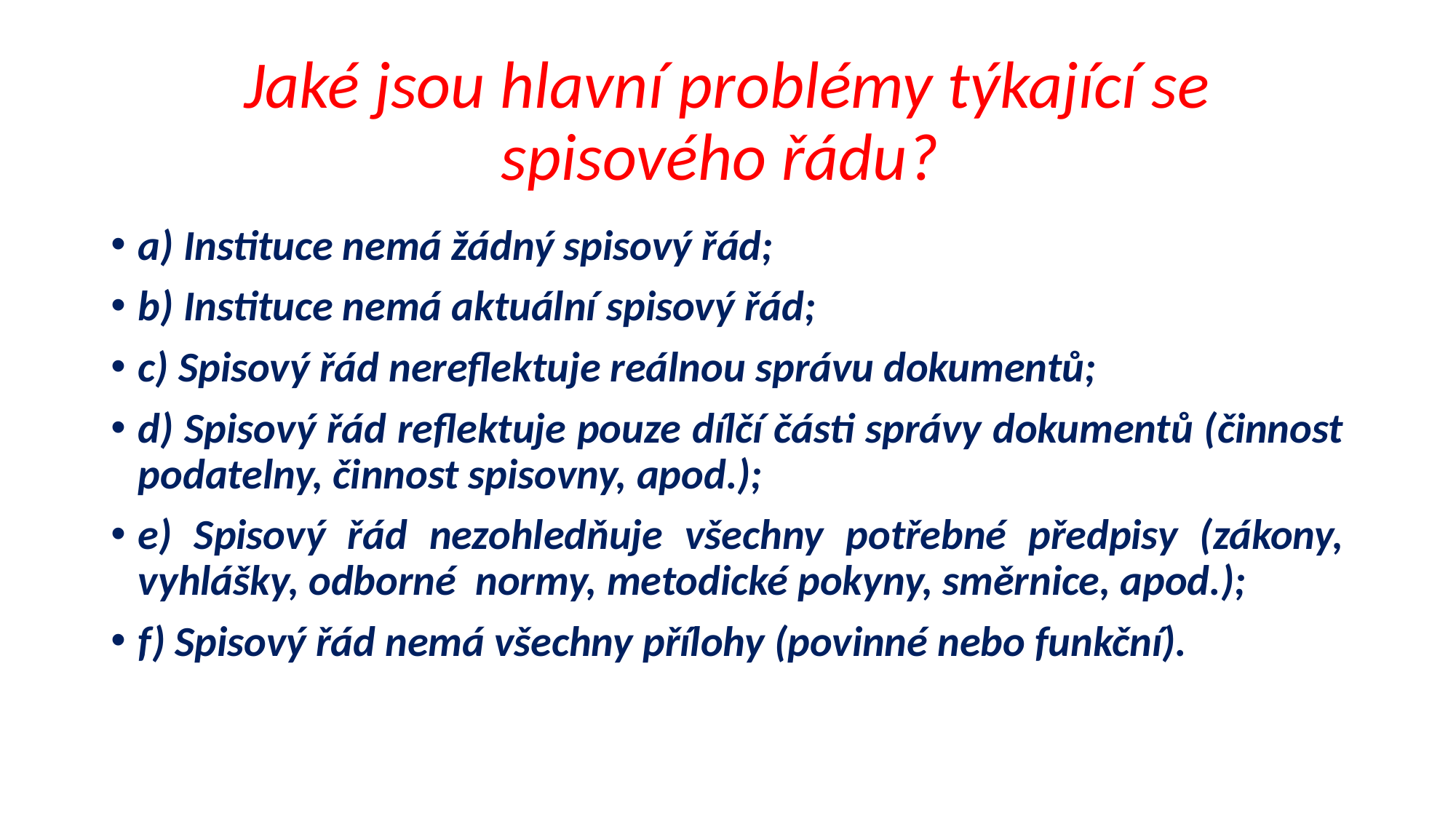

# Jaké jsou hlavní problémy týkající se spisového řádu?
a) Instituce nemá žádný spisový řád;
b) Instituce nemá aktuální spisový řád;
c) Spisový řád nereflektuje reálnou správu dokumentů;
d) Spisový řád reflektuje pouze dílčí části správy dokumentů (činnost podatelny, činnost spisovny, apod.);
e) Spisový řád nezohledňuje všechny potřebné předpisy (zákony, vyhlášky, odborné  normy, metodické pokyny, směrnice, apod.);
f) Spisový řád nemá všechny přílohy (povinné nebo funkční).